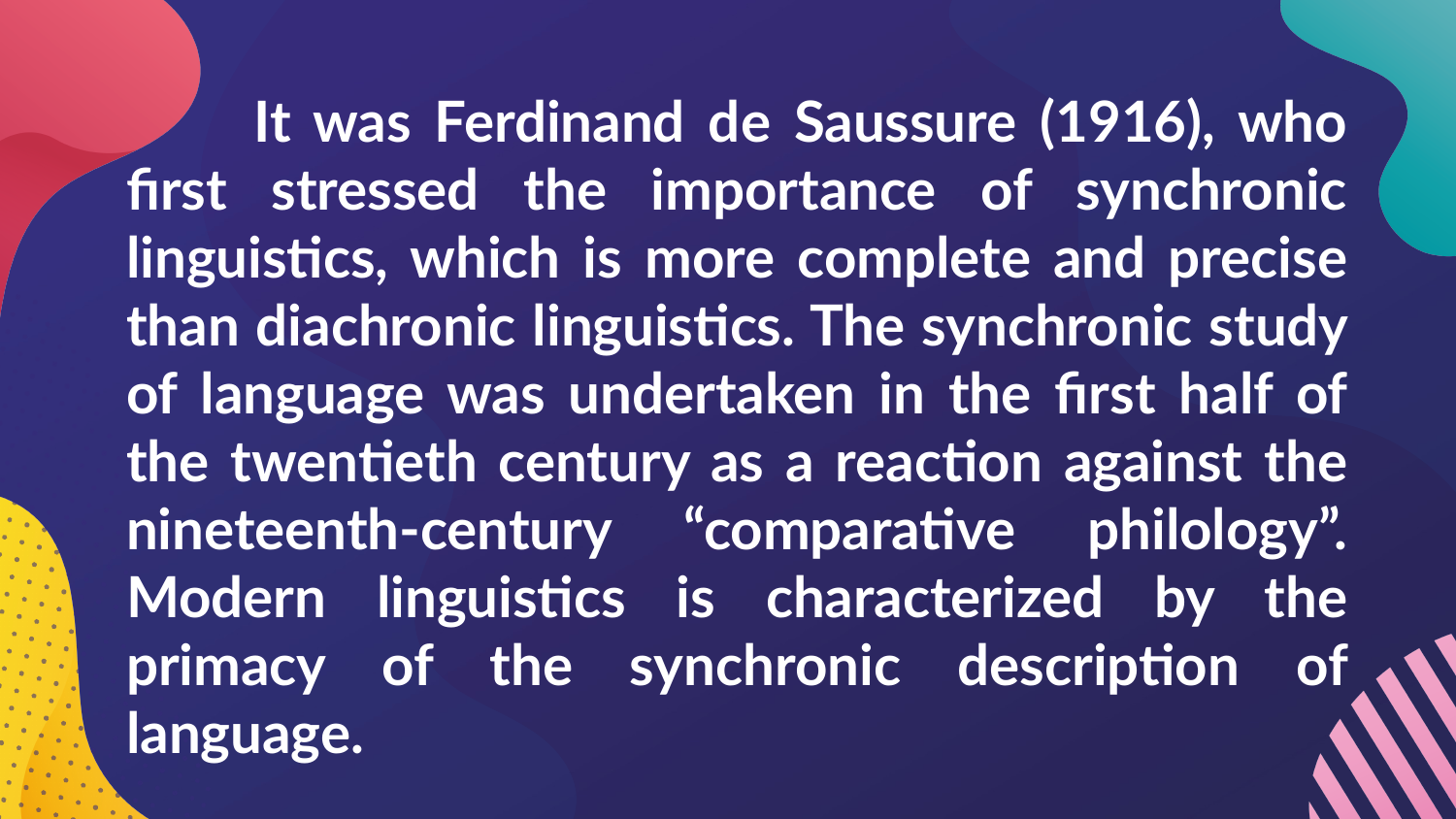

It was Ferdinand de Saussure (1916), who first stressed the importance of synchronic linguistics, which is more complete and precise than diachronic linguistics. The synchronic study of language was undertaken in the first half of the twentieth century as a reaction against the nineteenth-century “comparative philology”. Modern linguistics is characterized by the primacy of the synchronic description of language.